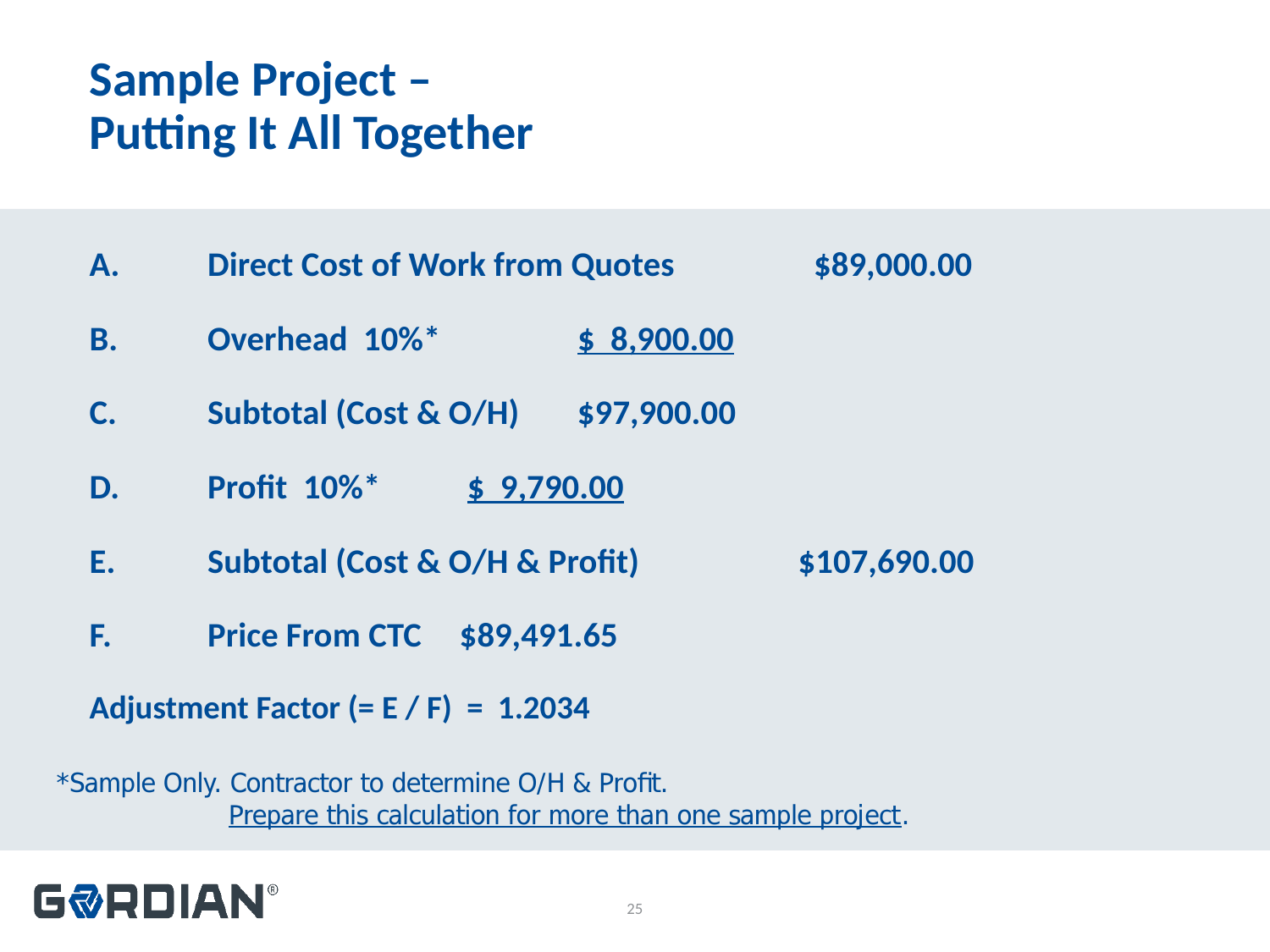

# Sample Project – Putting It All Together

A.	Direct Cost of Work from Quotes 		  $89,000.00
B.	Overhead  10%*			  	  $  8,900.00
C.	Subtotal (Cost & O/H)			  $97,900.00
D.	Profit  10%*					   $  9,790.00
E.	Subtotal (Cost & O/H & Profit)		$107,690.00
F.	Price From CTC				  $89,491.65
Adjustment Factor (= E / F)  =  1.2034

*Sample Only. Contractor to determine O/H & Profit.
                     Prepare this calculation for more than one sample project.
25